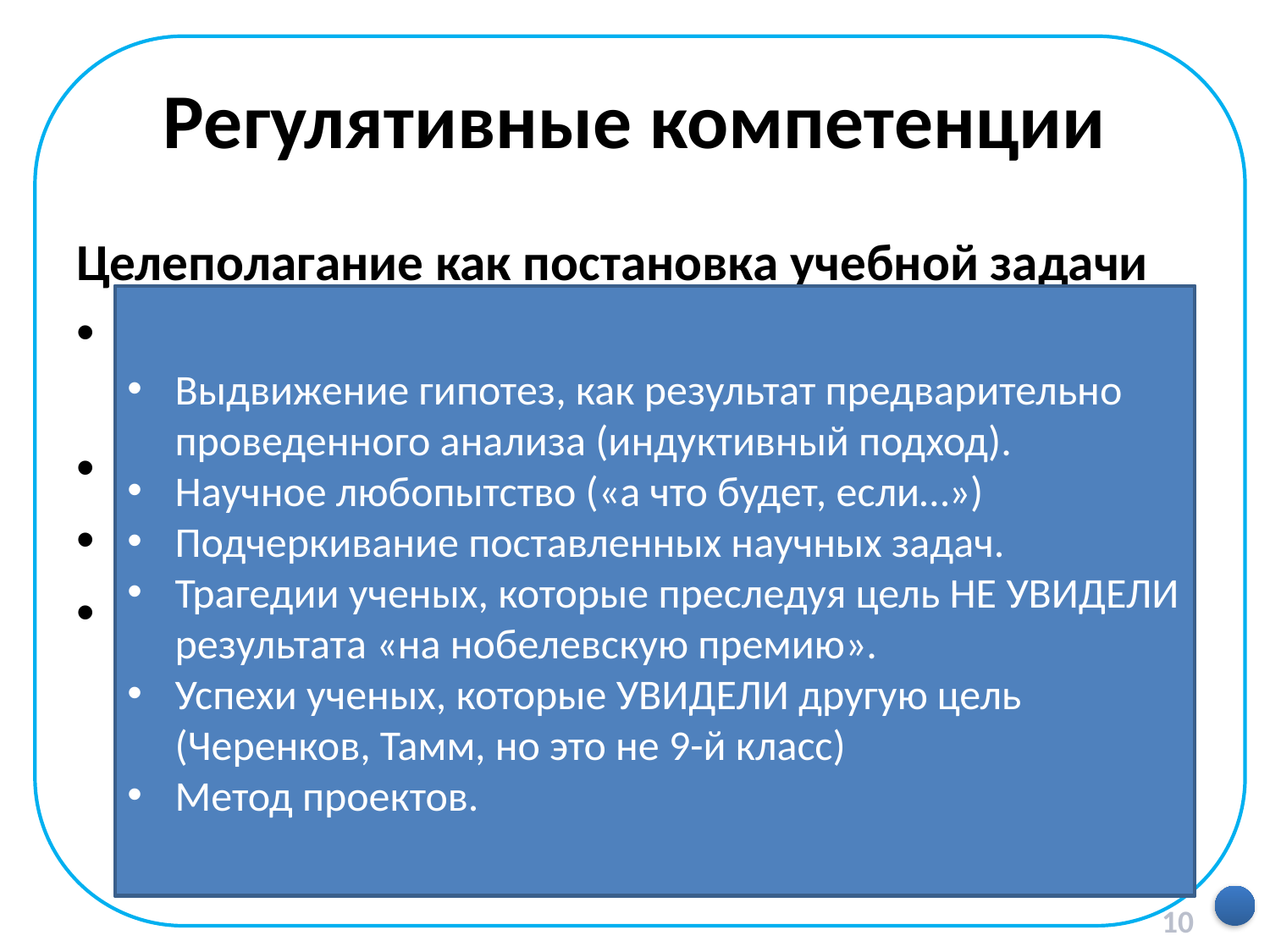

# Регулятивные компетенции
Целеполагание как постановка учебной задачи
На основе соотнесения того, что уже известно и усвоено учащимся, и того, что еще неизвестно;
Анализ и синтез. Целеполагание.
Планирование, контроль, коррекция.
Способность к волевому усилию – к выбору в ситуации мотивационного конфликта, к преодолению препятствий.
Цель ― предвосхищение ожидаемого результата.
Прямое отношение к мотивации и актуализации знаний. Индуктивный подход в изложении материала — поиск Дедуктивный подход в изложении материала ― разные целеполагания.
Выдвижение гипотез, как результат предварительно проведенного анализа (индуктивный подход).
Научное любопытство («а что будет, если…»)
Подчеркивание поставленных научных задач.
Трагедии ученых, которые преследуя цель НЕ УВИДЕЛИ результата «на нобелевскую премию».
Успехи ученых, которые УВИДЕЛИ другую цель (Черенков, Тамм, но это не 9-й класс)
Метод проектов.
10